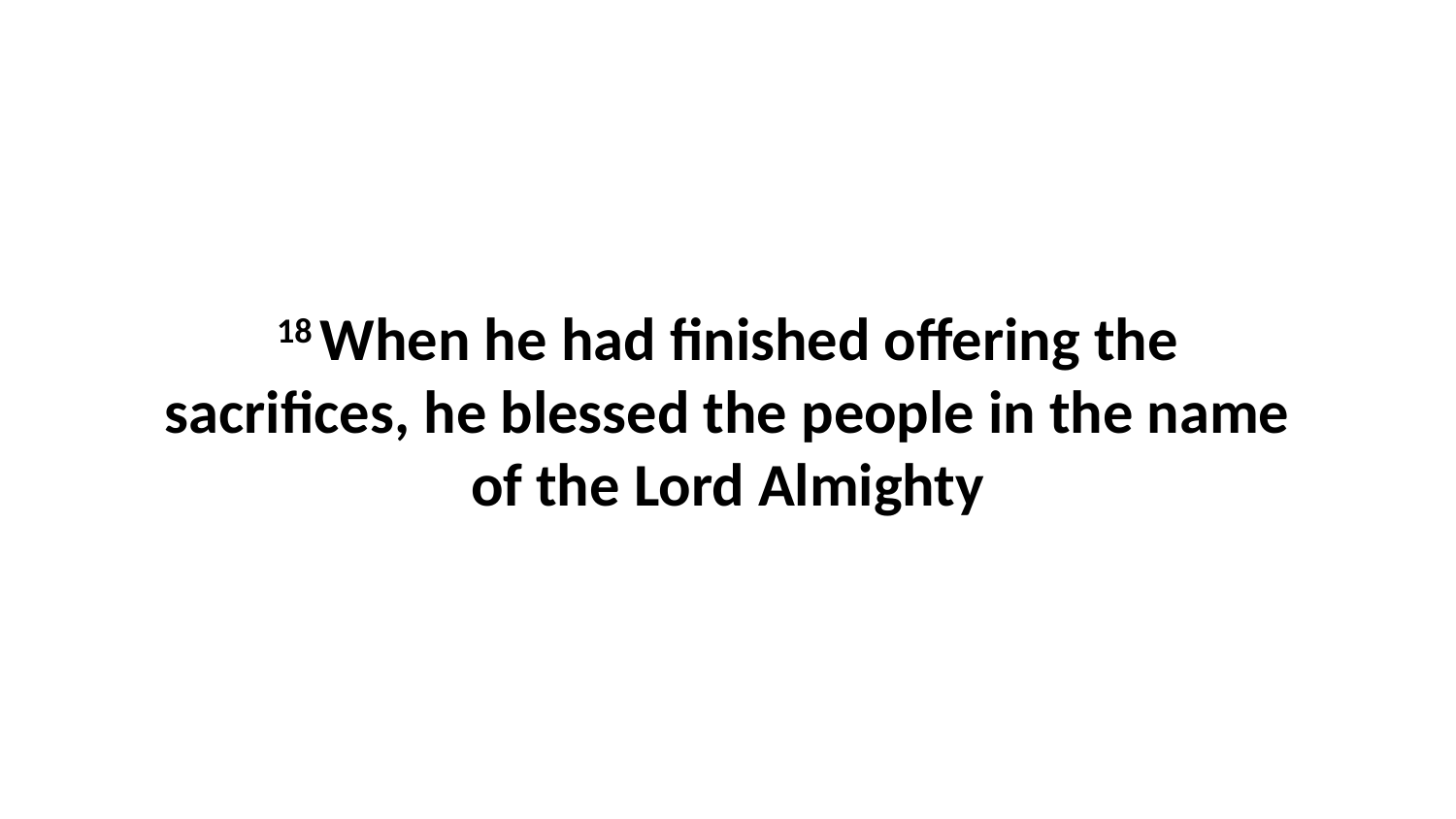

18 When he had finished offering the sacrifices, he blessed the people in the name of the Lord Almighty